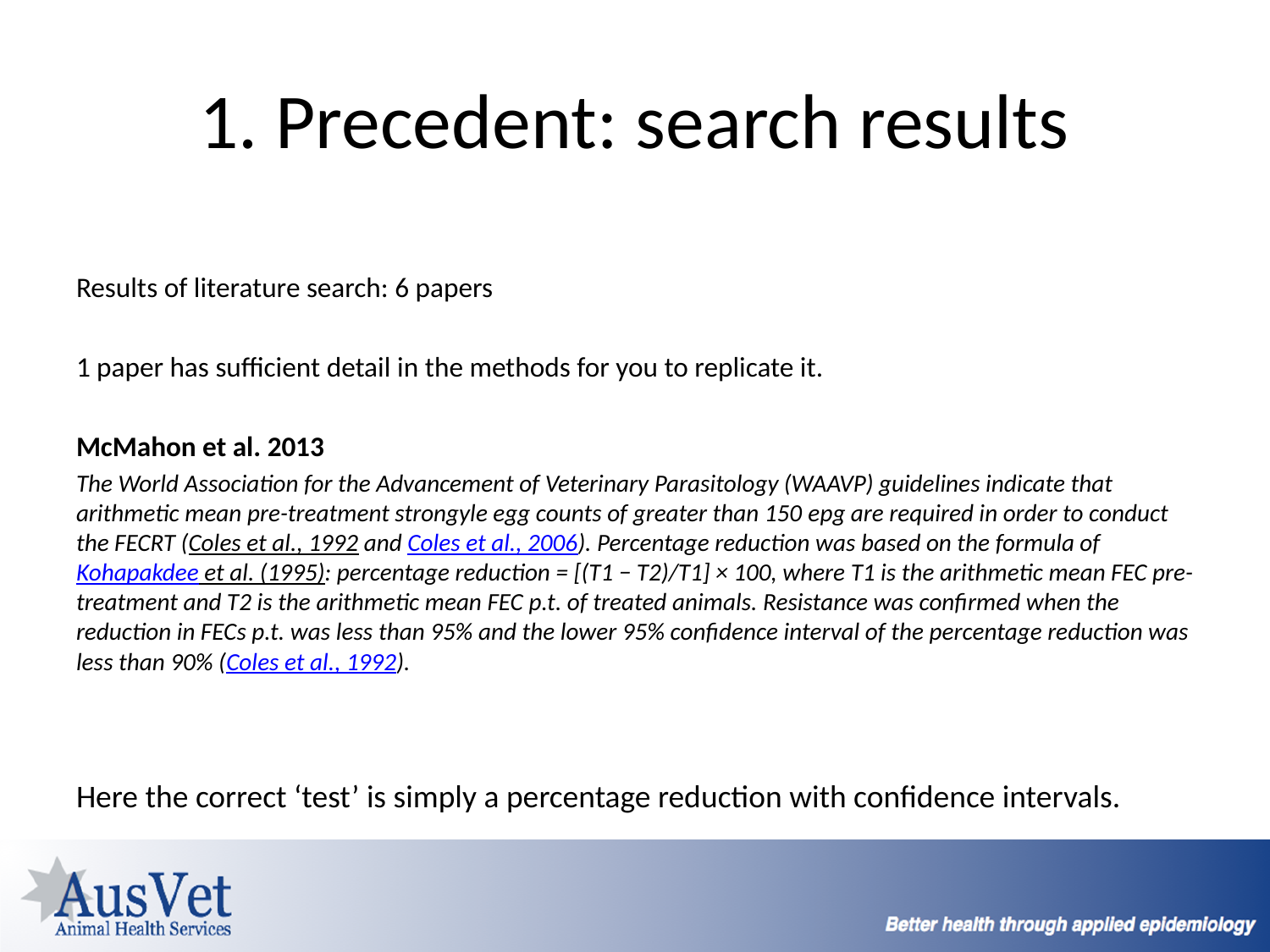

# 1. Precedent: search results
Results of literature search: 6 papers
1 paper has sufficient detail in the methods for you to replicate it.
McMahon et al. 2013
The World Association for the Advancement of Veterinary Parasitology (WAAVP) guidelines indicate that arithmetic mean pre-treatment strongyle egg counts of greater than 150 epg are required in order to conduct the FECRT (Coles et al., 1992 and Coles et al., 2006). Percentage reduction was based on the formula of Kohapakdee et al. (1995): percentage reduction = [(T1 − T2)/T1] × 100, where T1 is the arithmetic mean FEC pre-treatment and T2 is the arithmetic mean FEC p.t. of treated animals. Resistance was confirmed when the reduction in FECs p.t. was less than 95% and the lower 95% confidence interval of the percentage reduction was less than 90% (Coles et al., 1992).

Here the correct ‘test’ is simply a percentage reduction with confidence intervals.